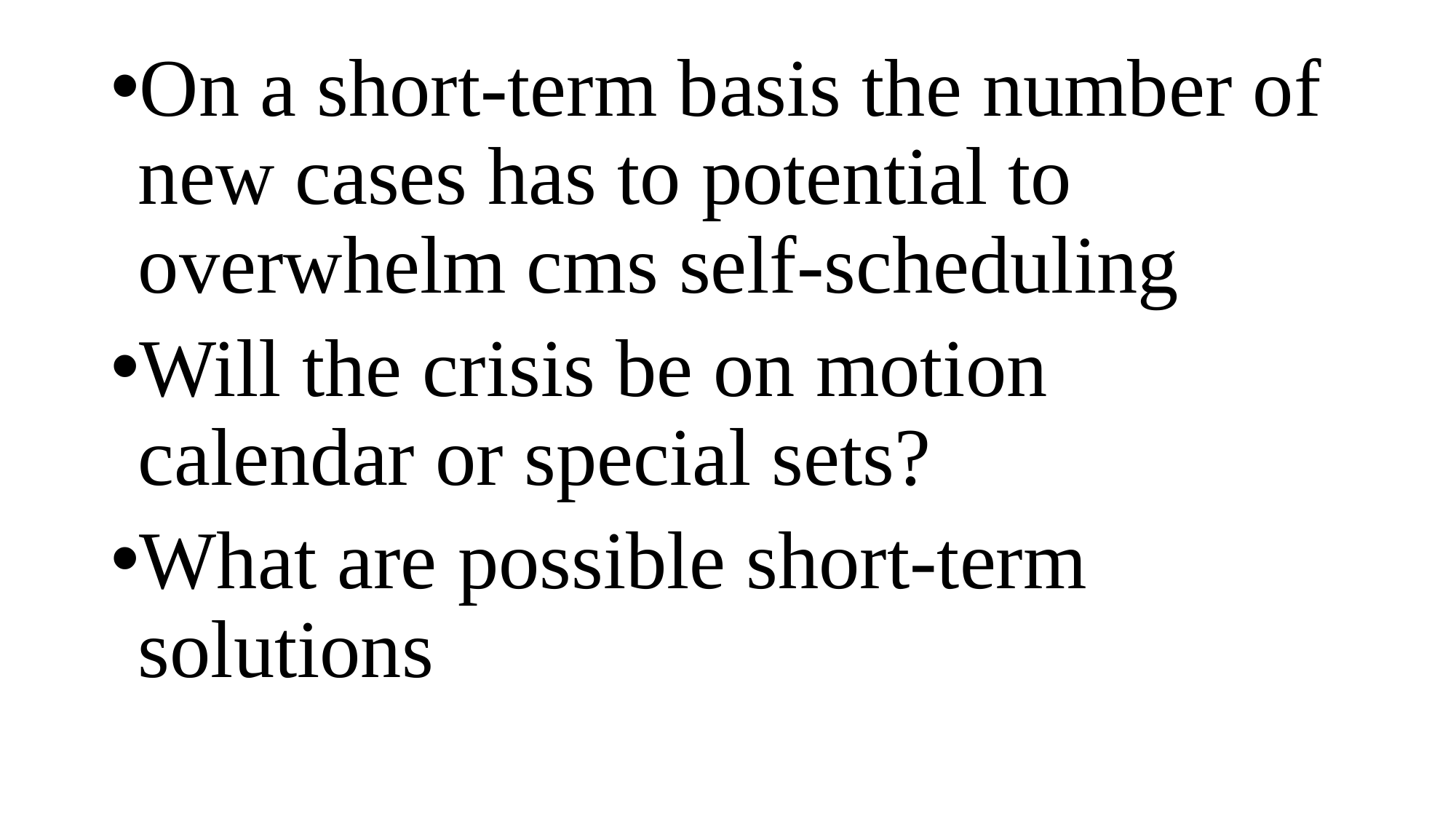

On a short-term basis the number of new cases has to potential to overwhelm cms self-scheduling
Will the crisis be on motion calendar or special sets?
What are possible short-term solutions